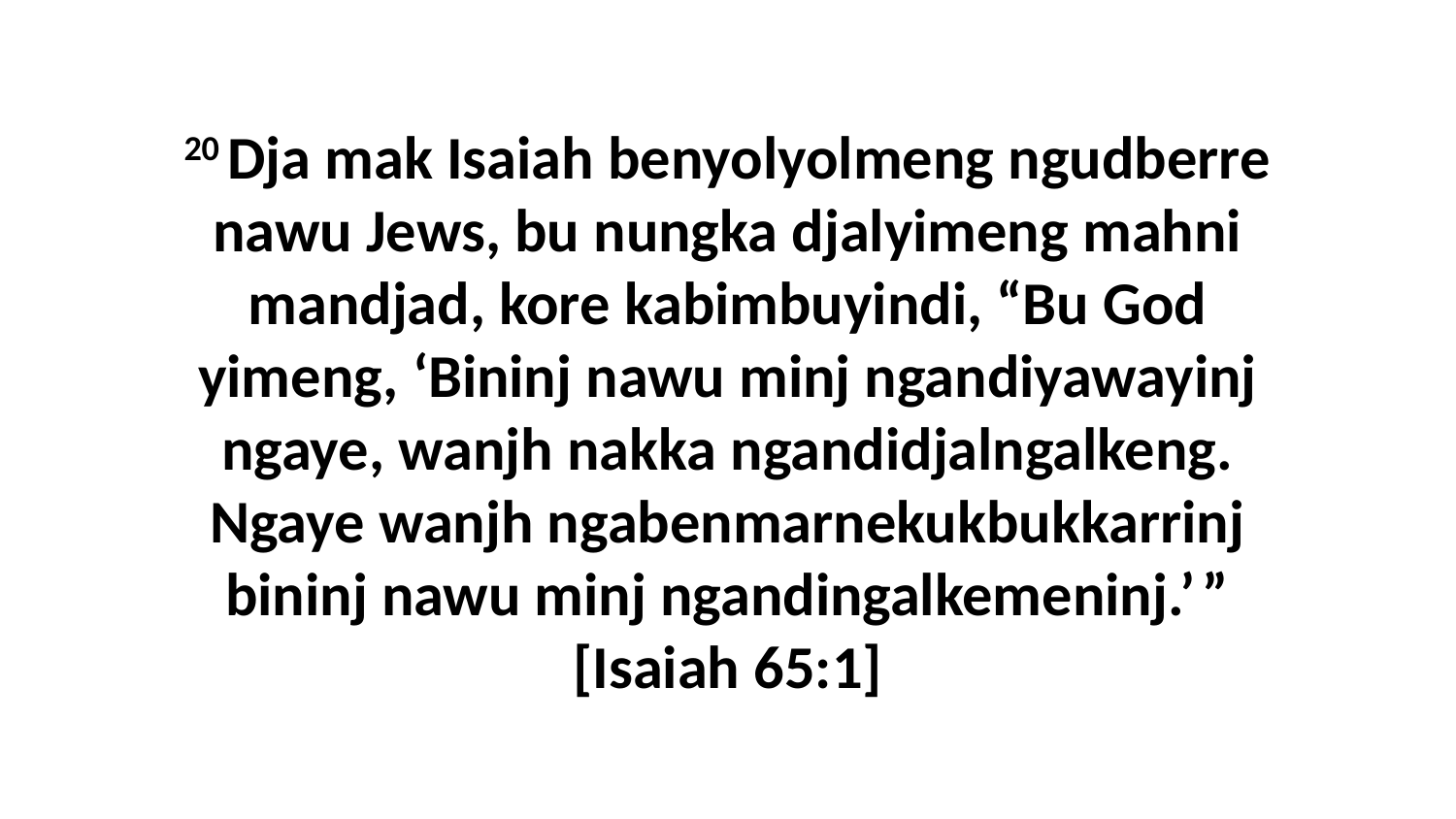

20 Dja mak Isaiah benyolyolmeng ngudberre nawu Jews, bu nungka djalyimeng mahni mandjad, kore kabimbuyindi, “Bu God yimeng, ‘Bininj nawu minj ngandiyawayinj ngaye, wanjh nakka ngandidjalngalkeng. Ngaye wanjh ngabenmarnekukbukkarrinj bininj nawu minj ngandingalkemeninj.’ ” [Isaiah 65:1]